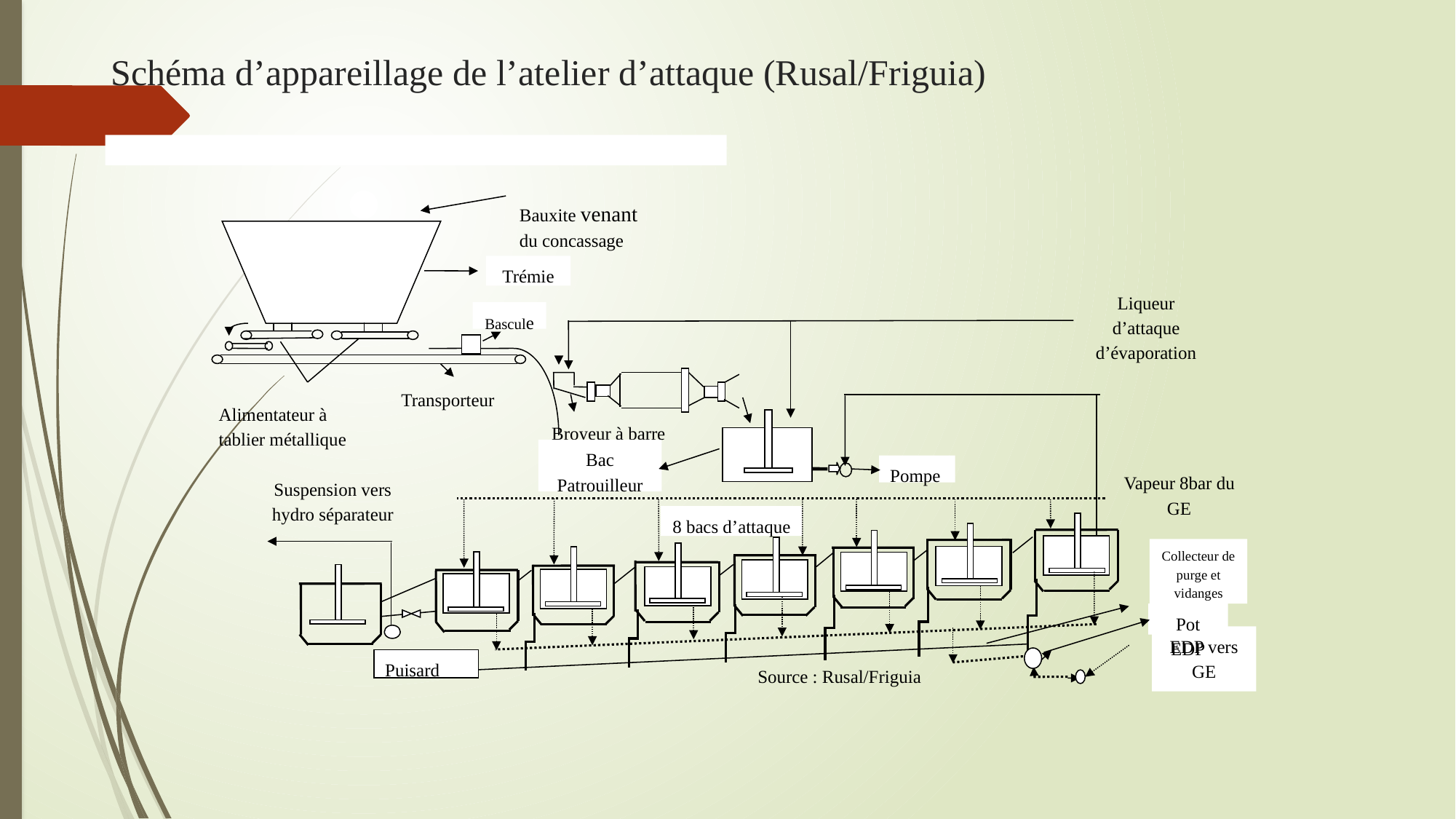

# Schéma d’appareillage de l’atelier d’attaque (Rusal/Friguia)

Bauxite venant du concassage

Trémie
Liqueur d’attaque d’évaporation
Bascule
Transporteur
Alimentateur à tablier métallique
Broyeur à barre BBBAb BBBBBBBBB
Bac Patrouilleur
Vapeur 8bar du GE
Suspension vers hydro séparateur
Collecteur de purge et vidanges

EDP vers GE

Puisard

Pompe
8 bacs d’attaque

Pot EDP
Source : Rusal/Friguia